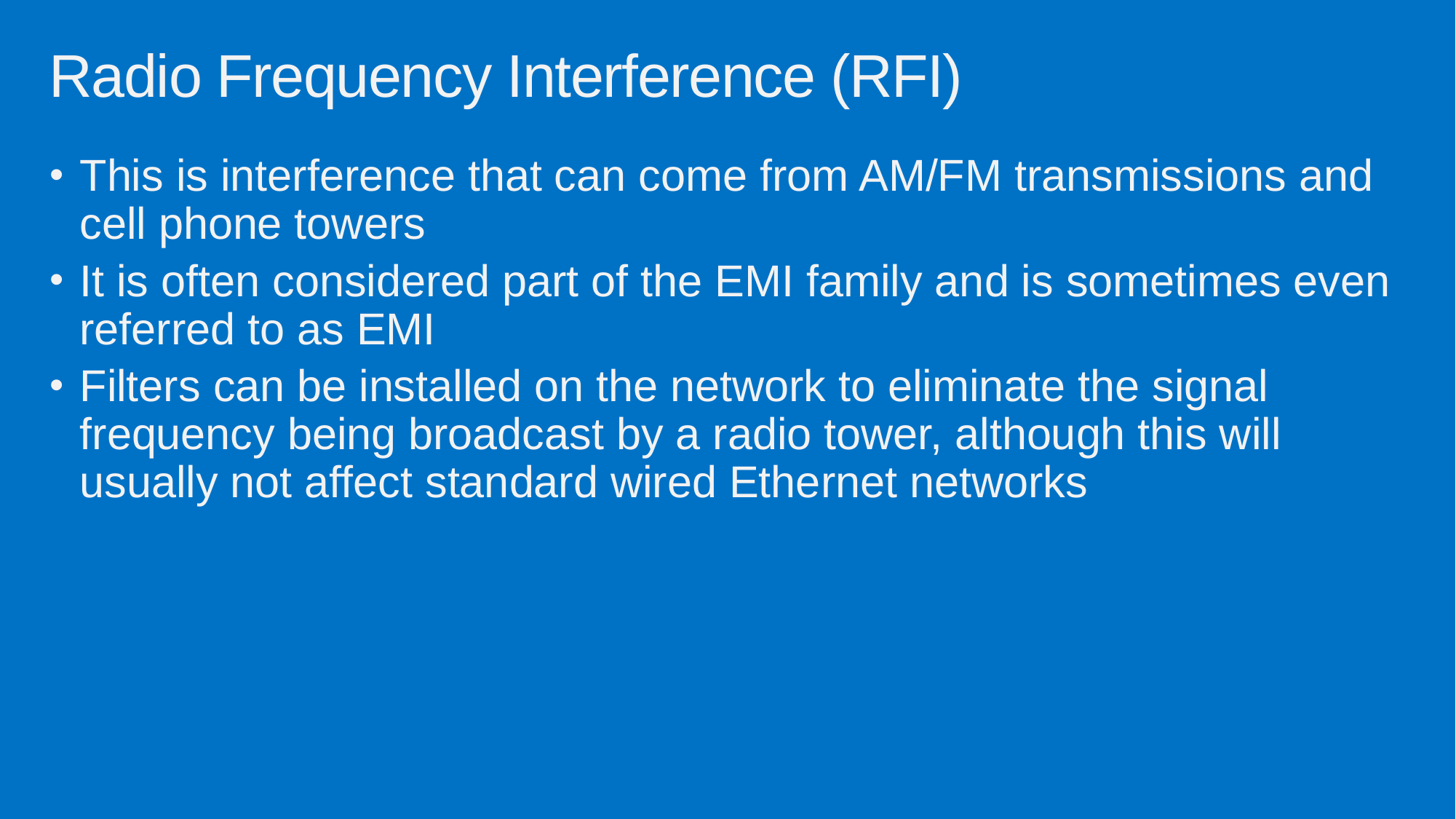

# Radio Frequency Interference (RFI)
This is interference that can come from AM/FM transmissions and cell phone towers
It is often considered part of the EMI family and is sometimes even referred to as EMI
Filters can be installed on the network to eliminate the signal frequency being broadcast by a radio tower, although this will usually not affect standard wired Ethernet networks